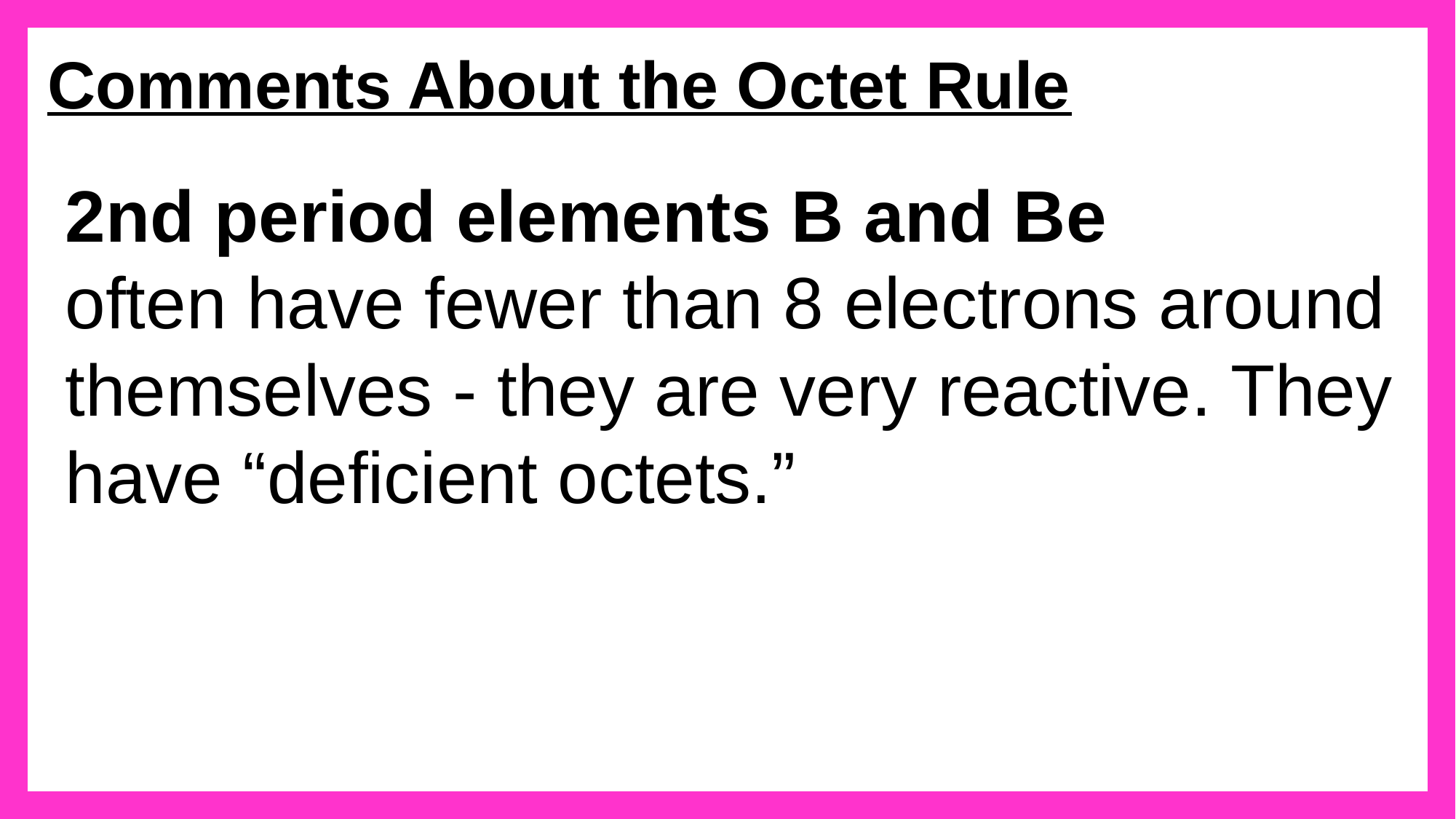

# Comments About the Octet Rule
2nd period elements B and Be
often have fewer than 8 electrons around themselves - they are very reactive. They have “deficient octets.”